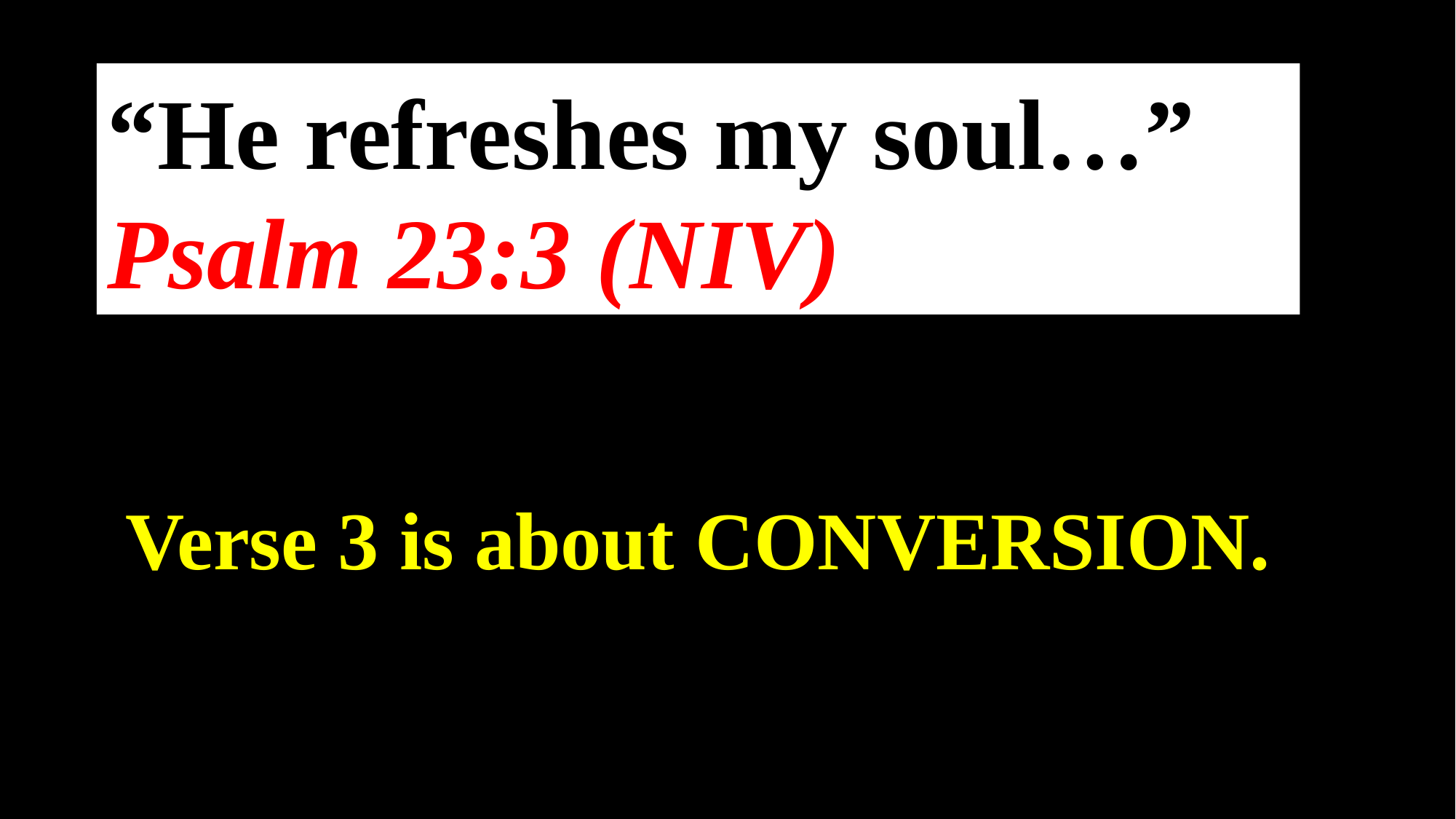

“He refreshes my soul…”
Psalm 23:3 (NIV)
Verse 3 is about CONVERSION.